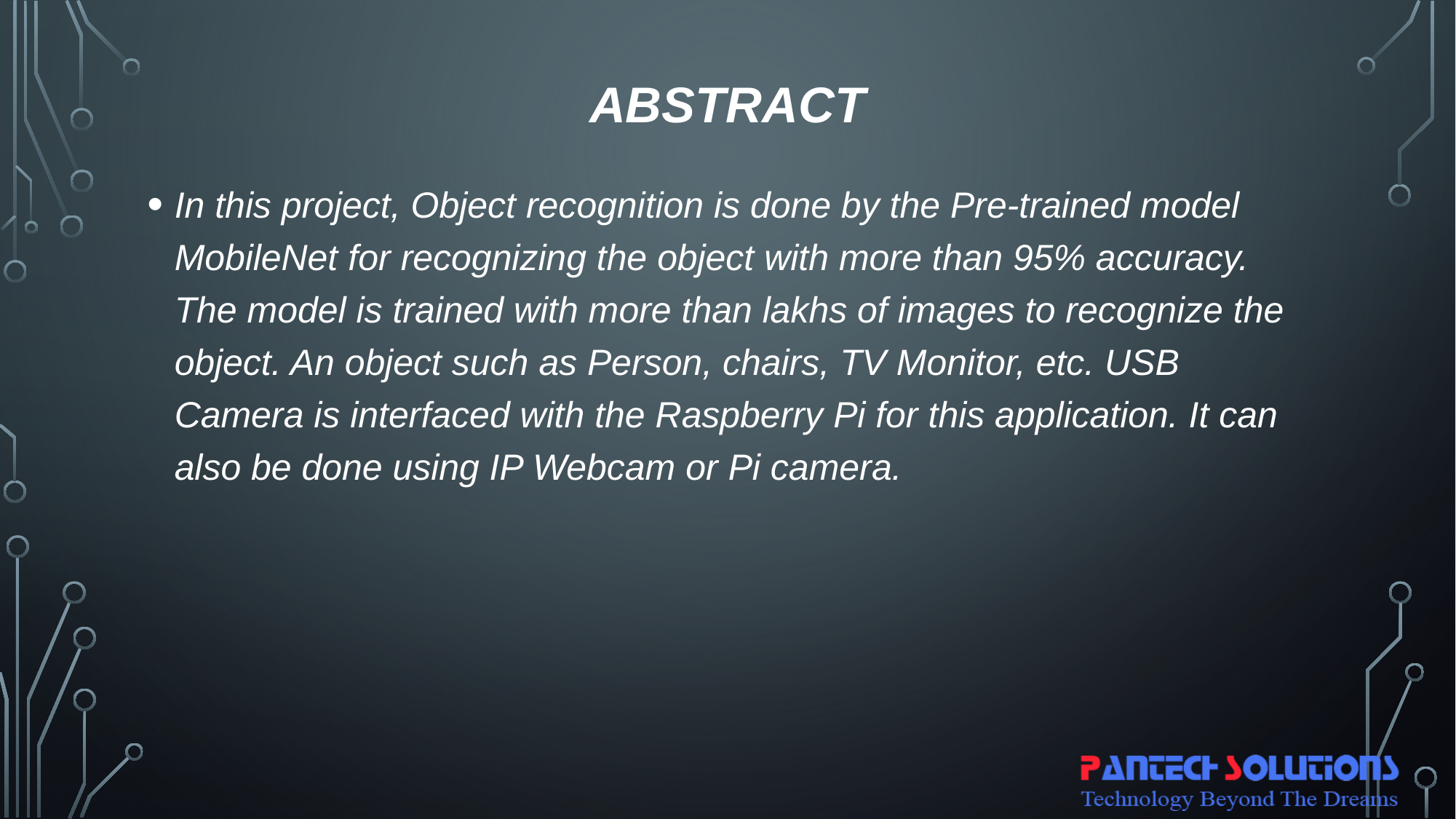

# Abstract
In this project, Object recognition is done by the Pre-trained model MobileNet for recognizing the object with more than 95% accuracy. The model is trained with more than lakhs of images to recognize the object. An object such as Person, chairs, TV Monitor, etc. USB Camera is interfaced with the Raspberry Pi for this application. It can also be done using IP Webcam or Pi camera.